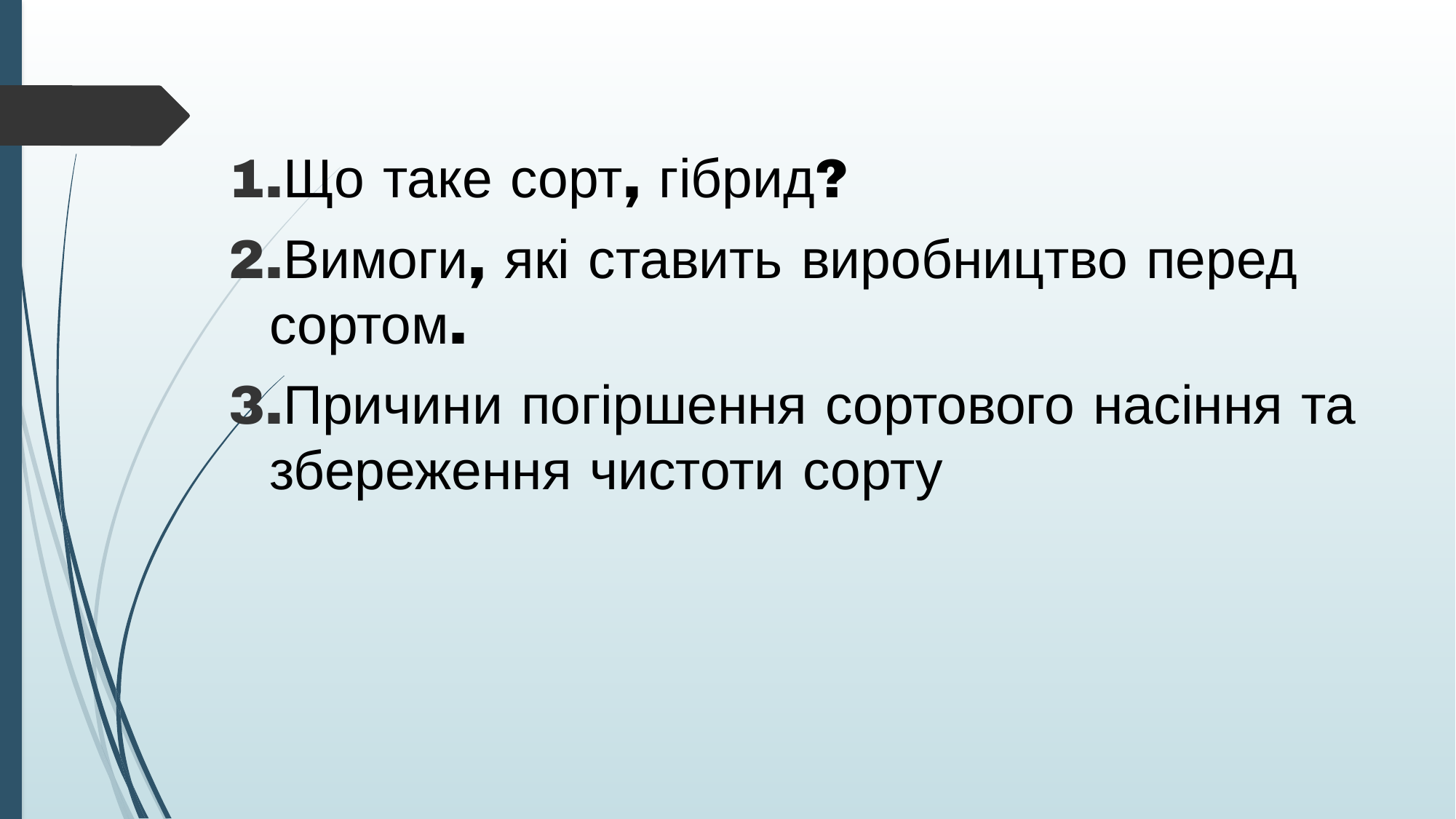

Що таке сорт, гібрид?
Вимоги, які ставить виробництво перед сортом.
Причини погіршення сортового насіння та збереження чистоти сорту